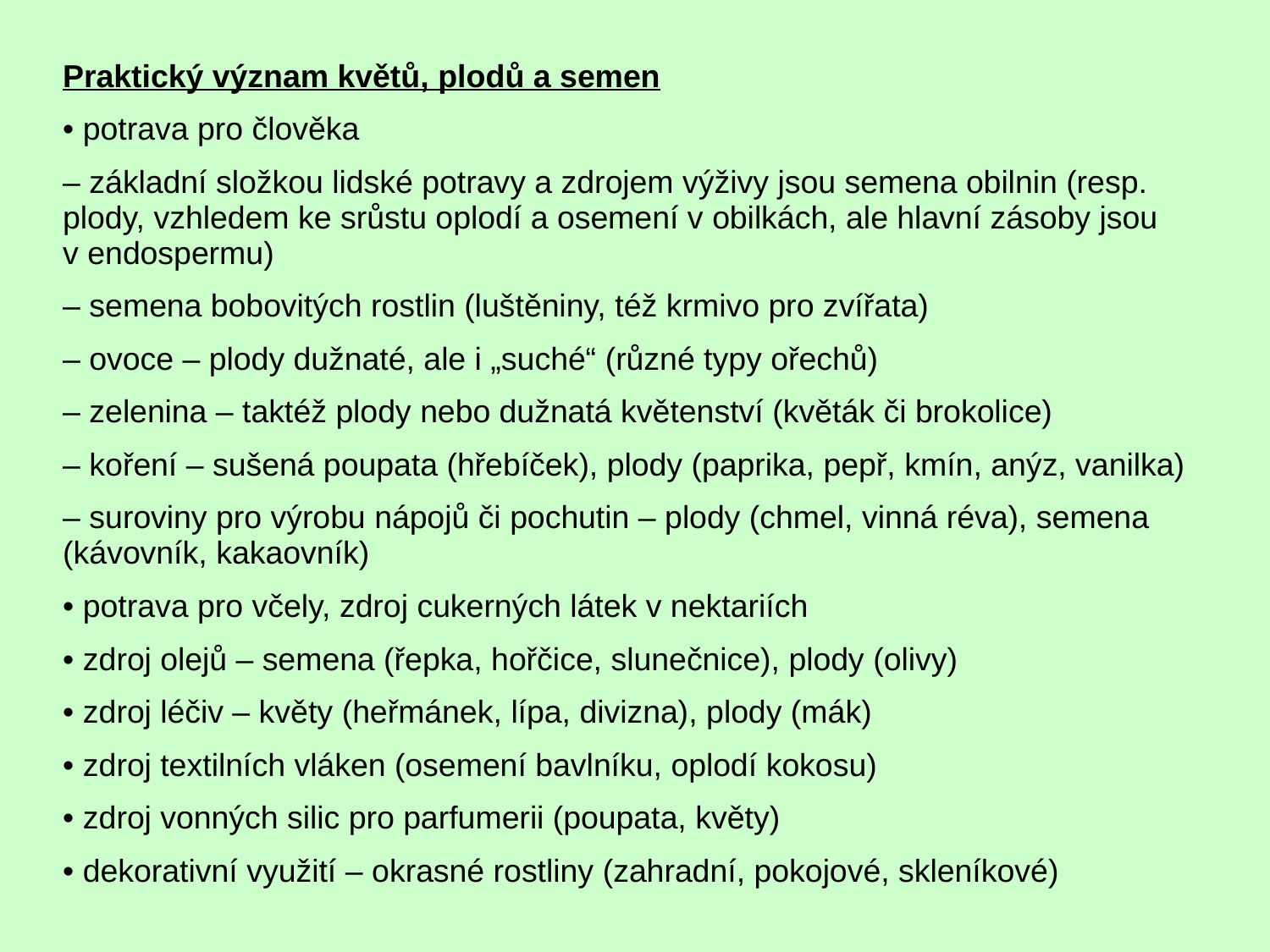

Praktický význam květů, plodů a semen
• potrava pro člověka
– základní složkou lidské potravy a zdrojem výživy jsou semena obilnin (resp. plody, vzhledem ke srůstu oplodí a osemení v obilkách, ale hlavní zásoby jsou v endospermu)
– semena bobovitých rostlin (luštěniny, též krmivo pro zvířata)
– ovoce – plody dužnaté, ale i „suché“ (různé typy ořechů)
– zelenina – taktéž plody nebo dužnatá květenství (květák či brokolice)
– koření – sušená poupata (hřebíček), plody (paprika, pepř, kmín, anýz, vanilka)
– suroviny pro výrobu nápojů či pochutin – plody (chmel, vinná réva), semena (kávovník, kakaovník)
• potrava pro včely, zdroj cukerných látek v nektariích
• zdroj olejů – semena (řepka, hořčice, slunečnice), plody (olivy)
• zdroj léčiv – květy (heřmánek, lípa, divizna), plody (mák)
• zdroj textilních vláken (osemení bavlníku, oplodí kokosu)
• zdroj vonných silic pro parfumerii (poupata, květy)
• dekorativní využití – okrasné rostliny (zahradní, pokojové, skleníkové)